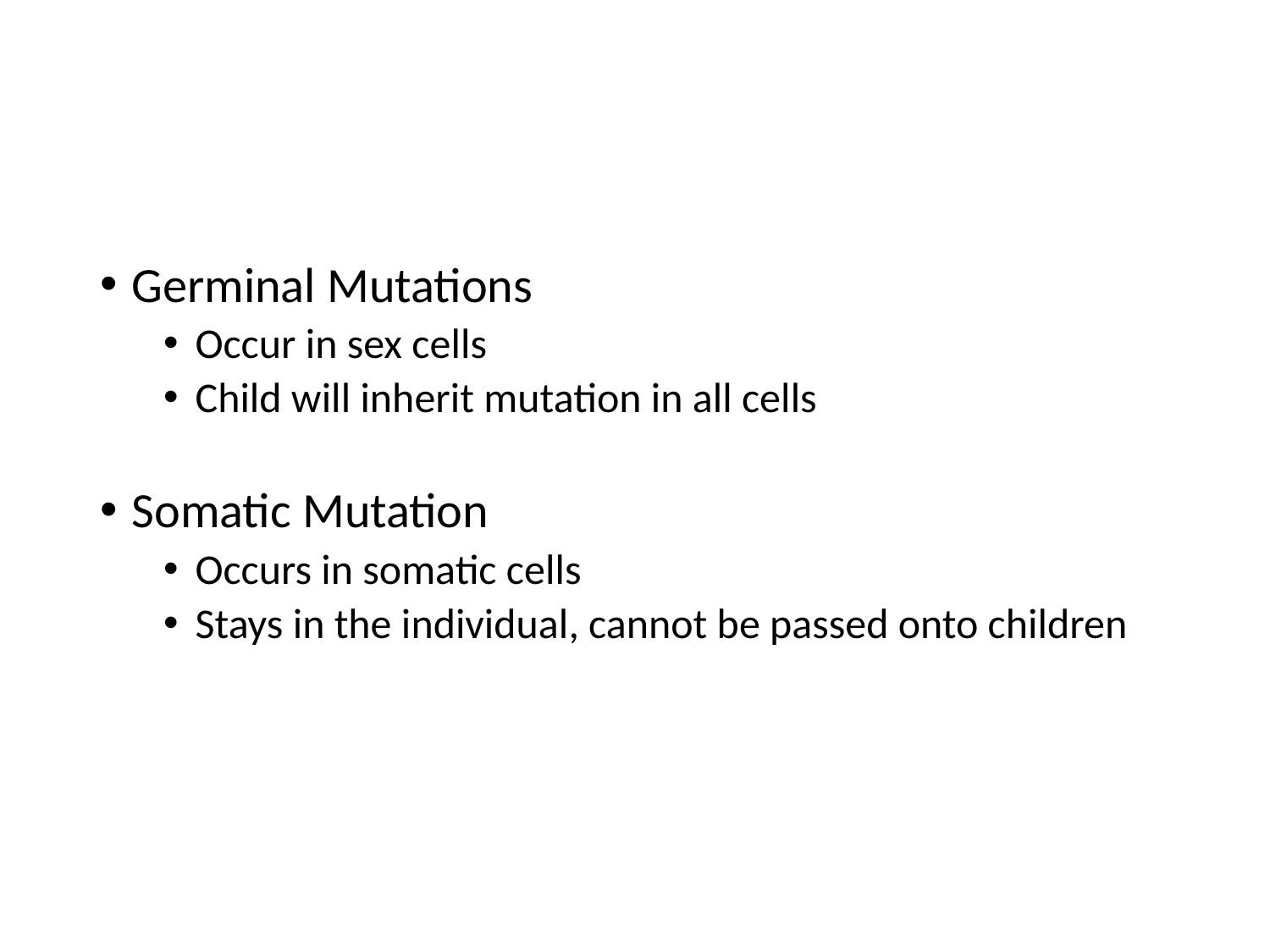

#
Germinal Mutations
Occur in sex cells
Child will inherit mutation in all cells
Somatic Mutation
Occurs in somatic cells
Stays in the individual, cannot be passed onto children